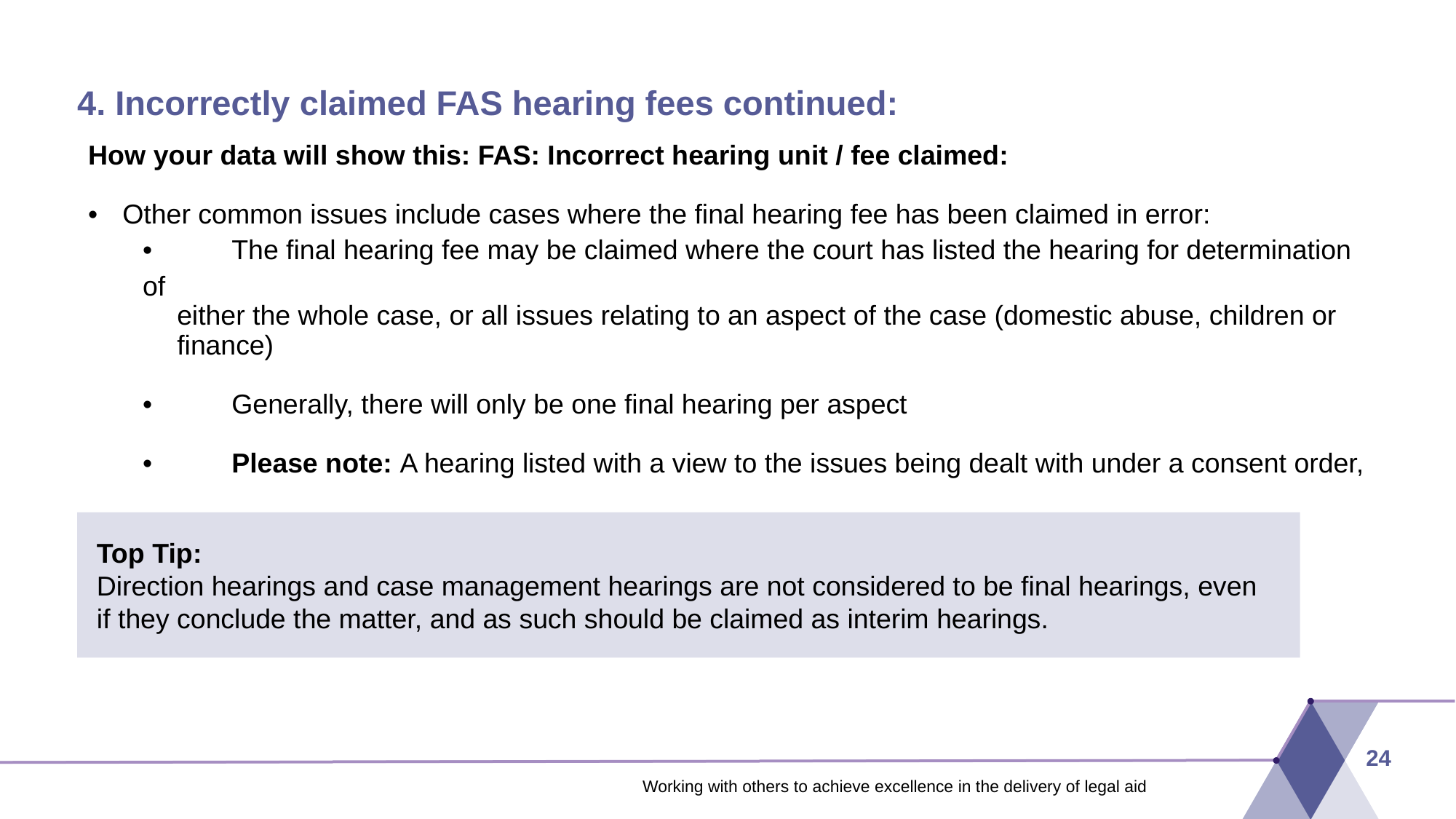

# 4. Incorrectly claimed FAS hearing fees continued:
How your data will show this: FAS: Incorrect hearing unit / fee claimed:
•	Other common issues include cases where the final hearing fee has been claimed in error:
•	The final hearing fee may be claimed where the court has listed the hearing for determination of
either the whole case, or all issues relating to an aspect of the case (domestic abuse, children or
finance)
•	Generally, there will only be one final hearing per aspect
•	Please note: A hearing listed with a view to the issues being dealt with under a consent order, or
which is otherwise not expected to be effective or contested, is not a final hearing.

Top Tip:
Direction hearings and case management hearings are not considered to be final hearings, even if they conclude the matter, and as such should be claimed as interim hearings.
24
Working with others to achieve excellence in the delivery of legal aid